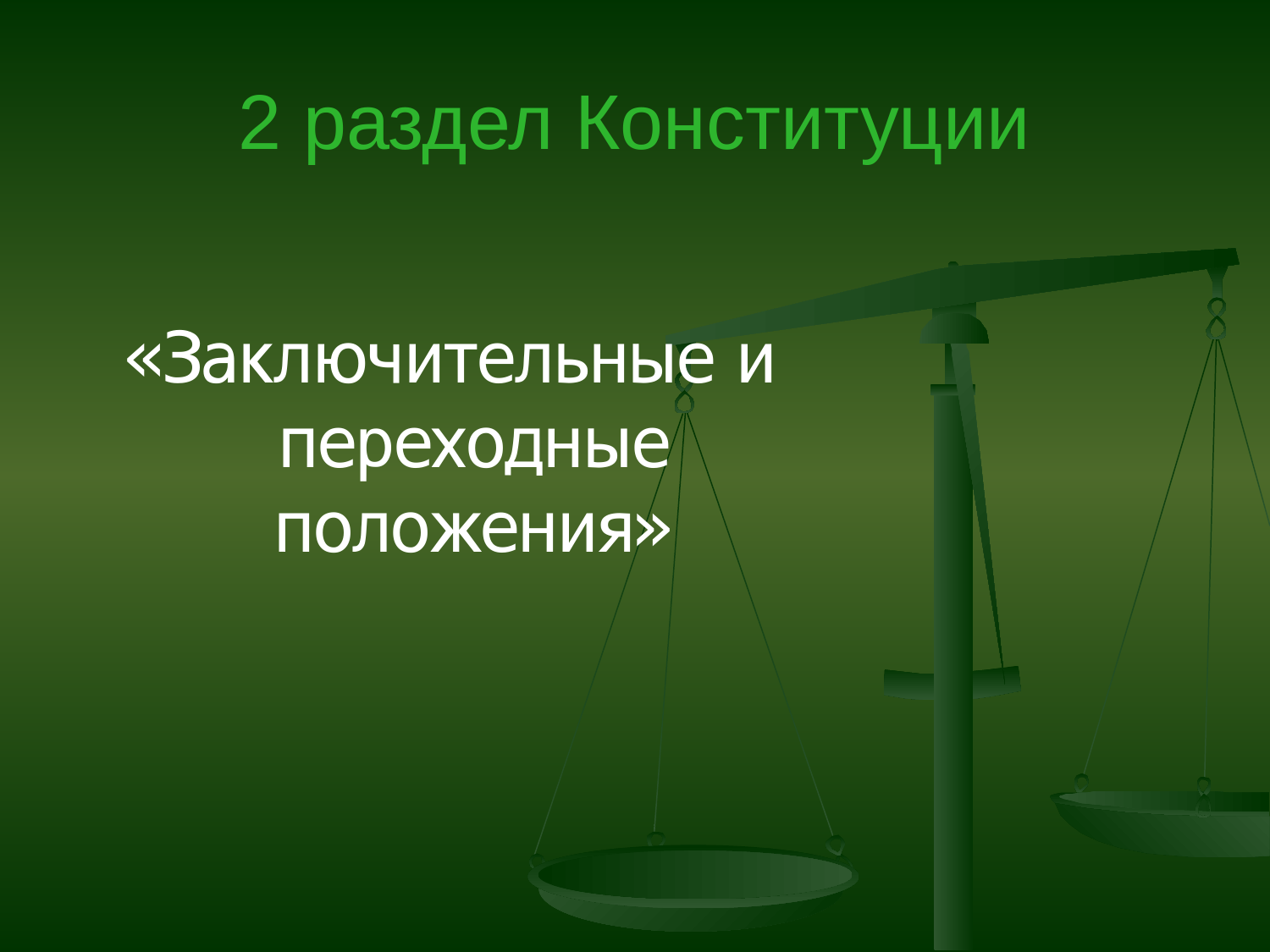

# 2 раздел Конституции
«Заключительные и переходные положения»